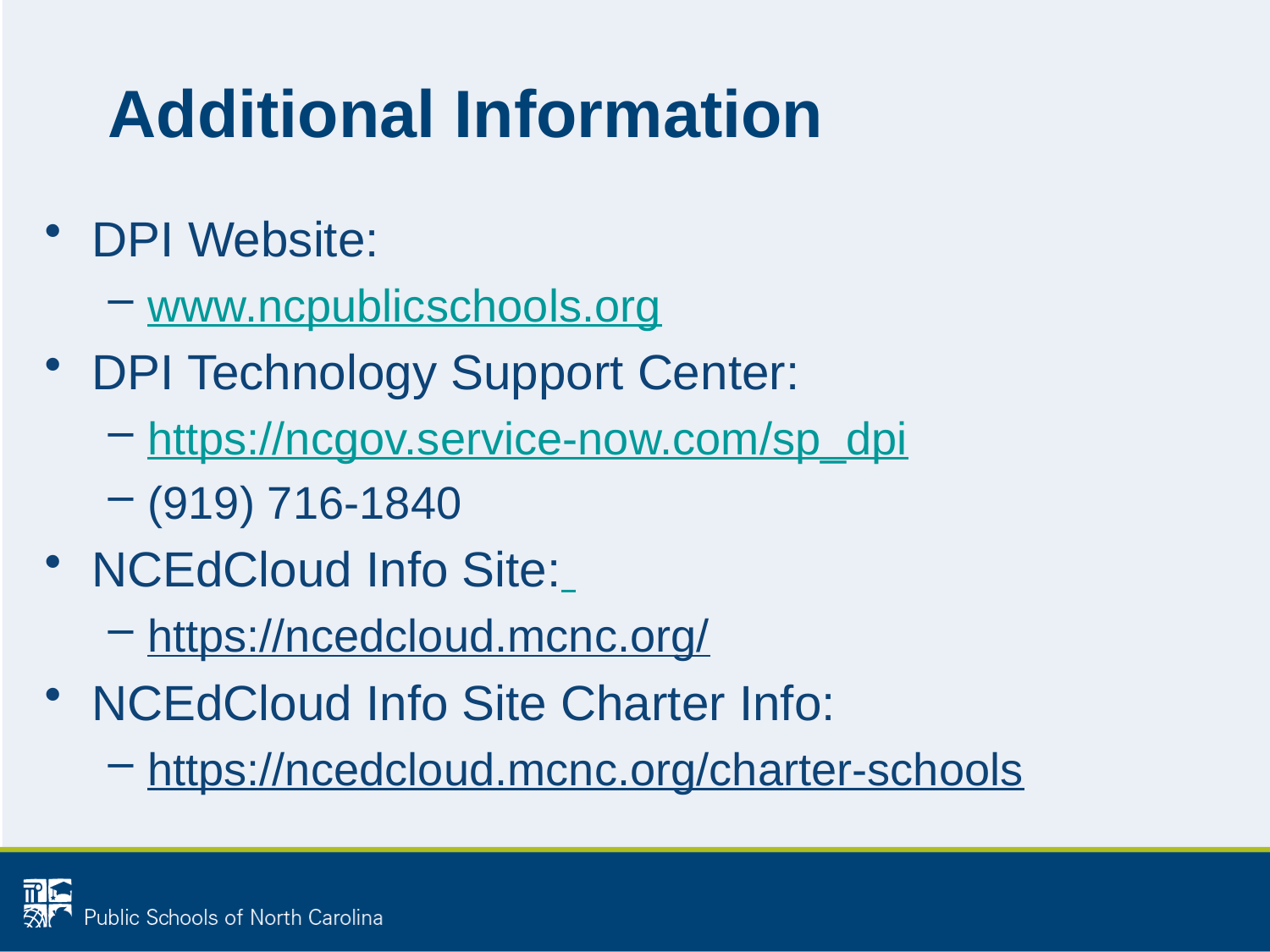

# Additional Information
DPI Website:
www.ncpublicschools.org
DPI Technology Support Center:
https://ncgov.service-now.com/sp_dpi
(919) 716-1840
NCEdCloud Info Site:
https://ncedcloud.mcnc.org/
NCEdCloud Info Site Charter Info:
https://ncedcloud.mcnc.org/charter-schools